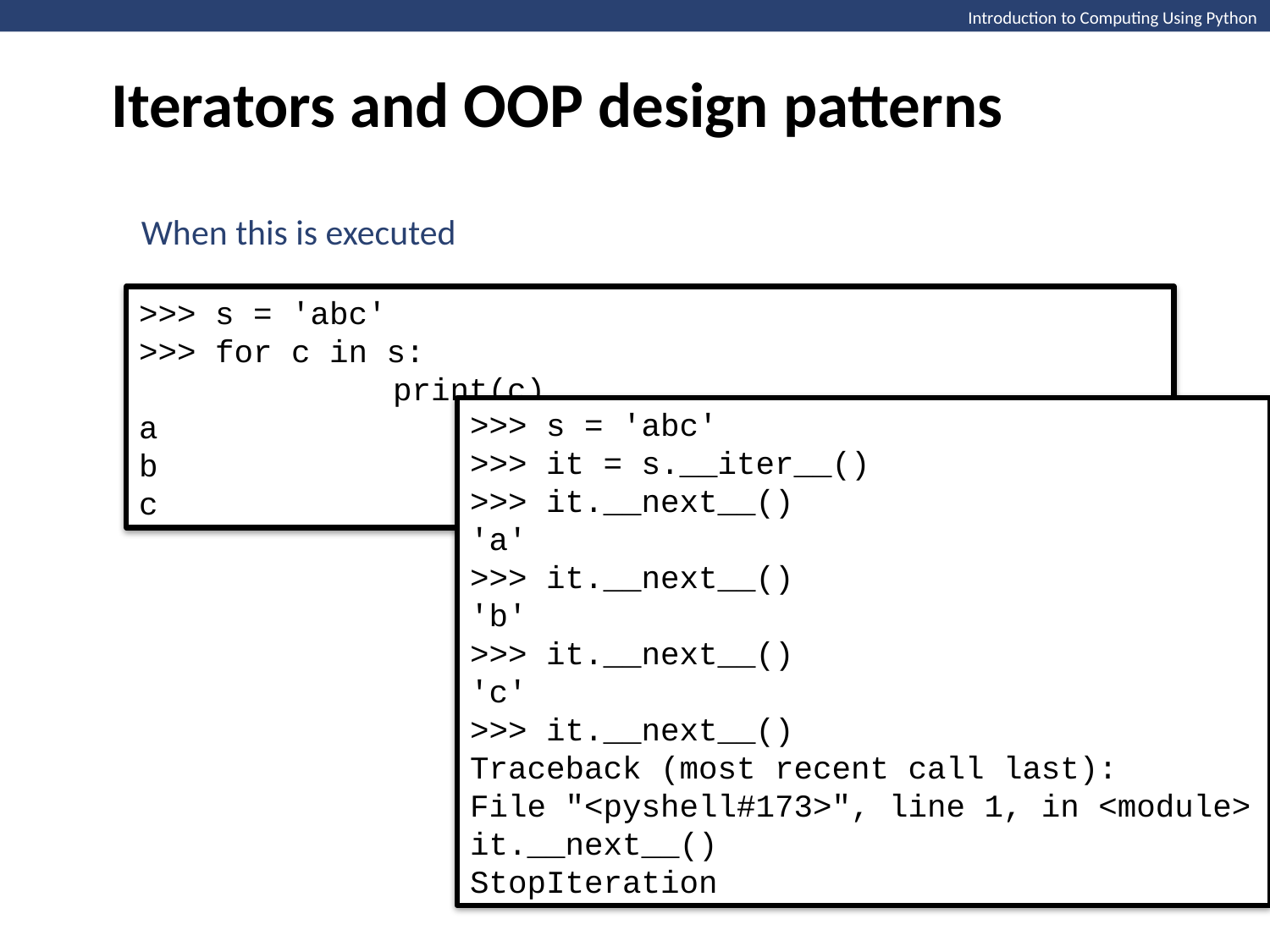

Iterators and OOP design patterns
When this is executed
>>> s = 'abc'
>>> for c in s:
		print(c)
a
b
c
>>> s = 'abc'
>>> it = s.__iter__()
>>> it.__next__()
'a'
>>> it.__next__()
'b'
>>> it.__next__()
'c'
>>> it.__next__()
Traceback (most recent call last):
File "<pyshell#173>", line 1, in <module>
it.__next__()
StopIteration